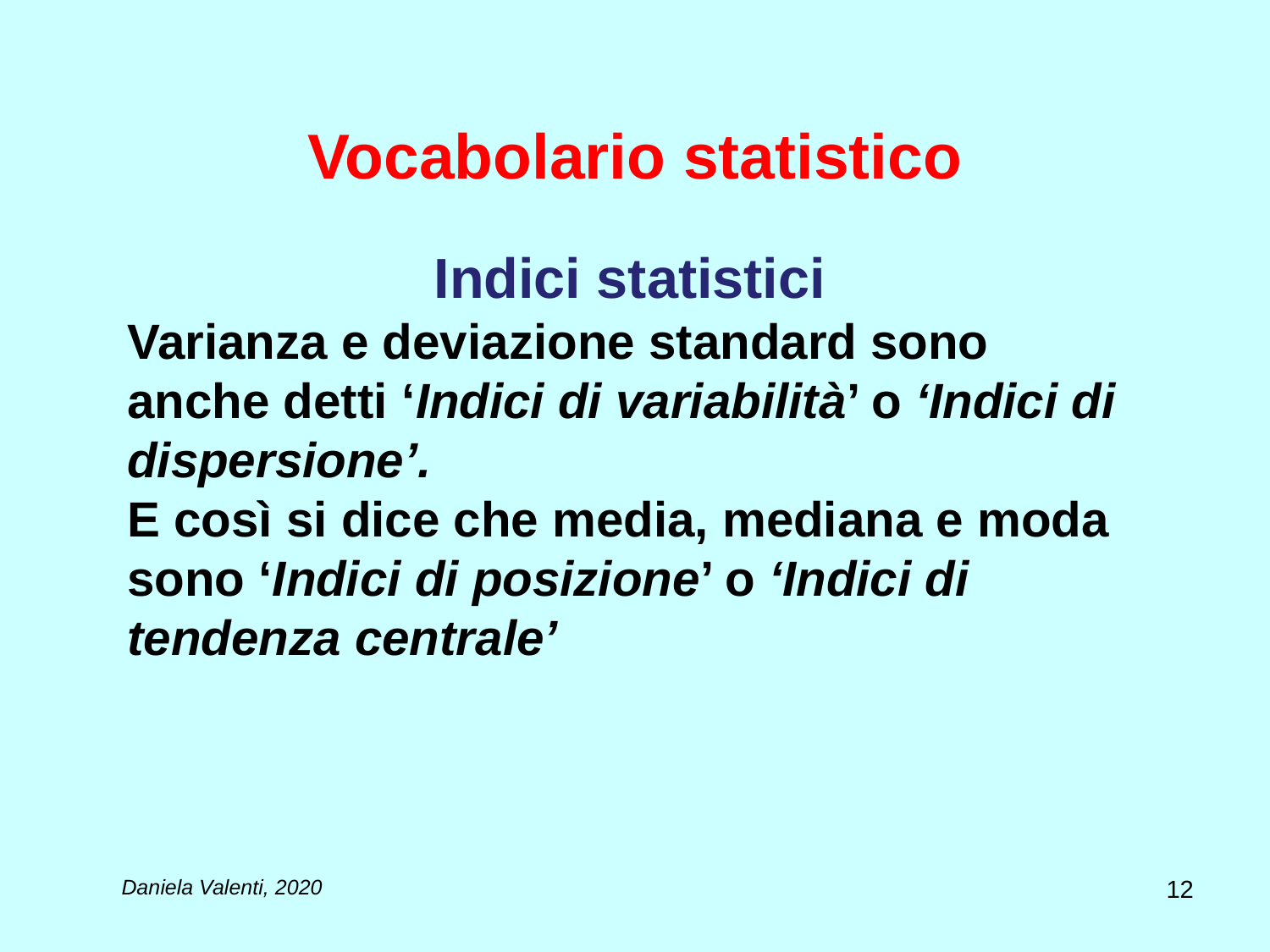

# Vocabolario statistico
Indici statistici
Varianza e deviazione standard sono anche detti ‘Indici di variabilità’ o ‘Indici di dispersione’.
E così si dice che media, mediana e moda sono ‘Indici di posizione’ o ‘Indici di tendenza centrale’
12
Daniela Valenti, 2020